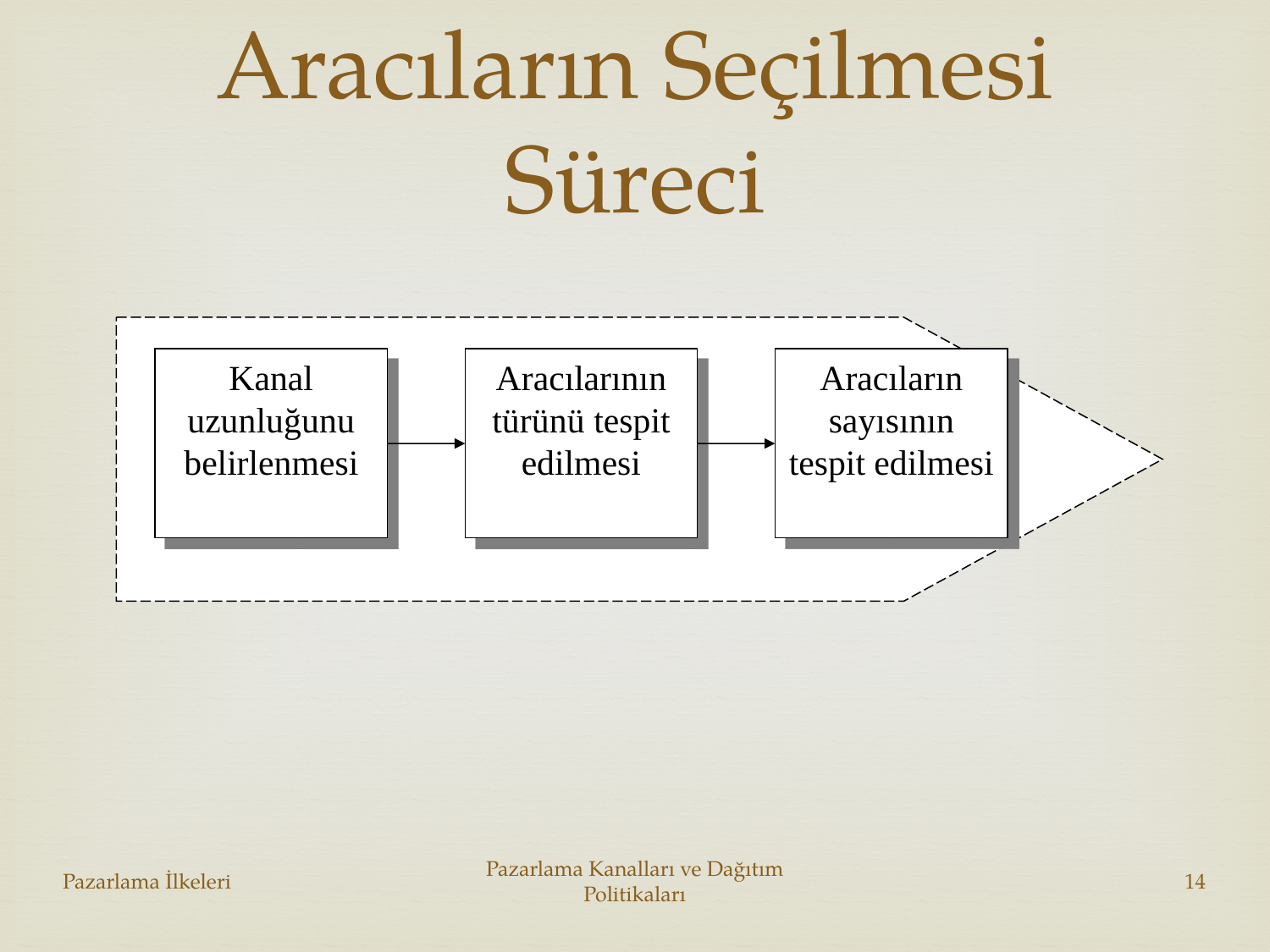

# Aracıların Seçilmesi Süreci

Kanal uzunluğunu belirlenmesi
Aracılarının türünü tespit edilmesi
Aracıların sayısının tespit edilmesi

Pazarlama İlkeleri
Pazarlama Kanalları ve Dağıtım Politikaları
14